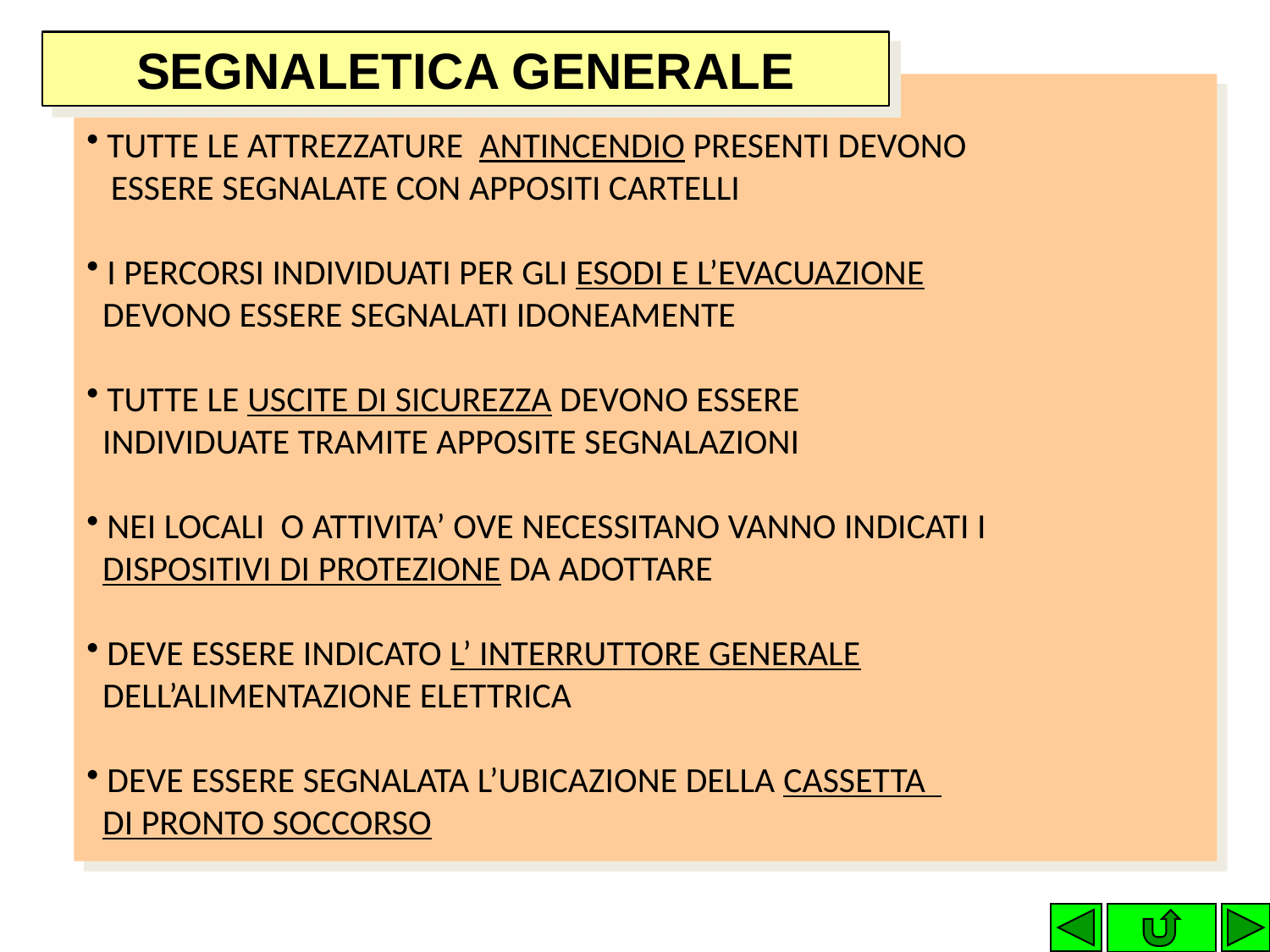

# SEGNALETICA GENERALE

 TUTTE LE ATTREZZATURE  ANTINCENDIO PRESENTI DEVONO
   ESSERE SEGNALATE CON APPOSITI CARTELLI

 I PERCORSI INDIVIDUATI PER GLI ESODI E L’EVACUAZIONE
  DEVONO ESSERE SEGNALATI IDONEAMENTE

 TUTTE LE USCITE DI SICUREZZA DEVONO ESSERE
  INDIVIDUATE TRAMITE APPOSITE SEGNALAZIONI

 NEI LOCALI  O ATTIVITA’ OVE NECESSITANO VANNO INDICATI I
  DISPOSITIVI DI PROTEZIONE DA ADOTTARE

 DEVE ESSERE INDICATO L’ INTERRUTTORE GENERALE
  DELL’ALIMENTAZIONE ELETTRICA

 DEVE ESSERE SEGNALATA L’UBICAZIONE DELLA CASSETTA
  DI PRONTO SOCCORSO